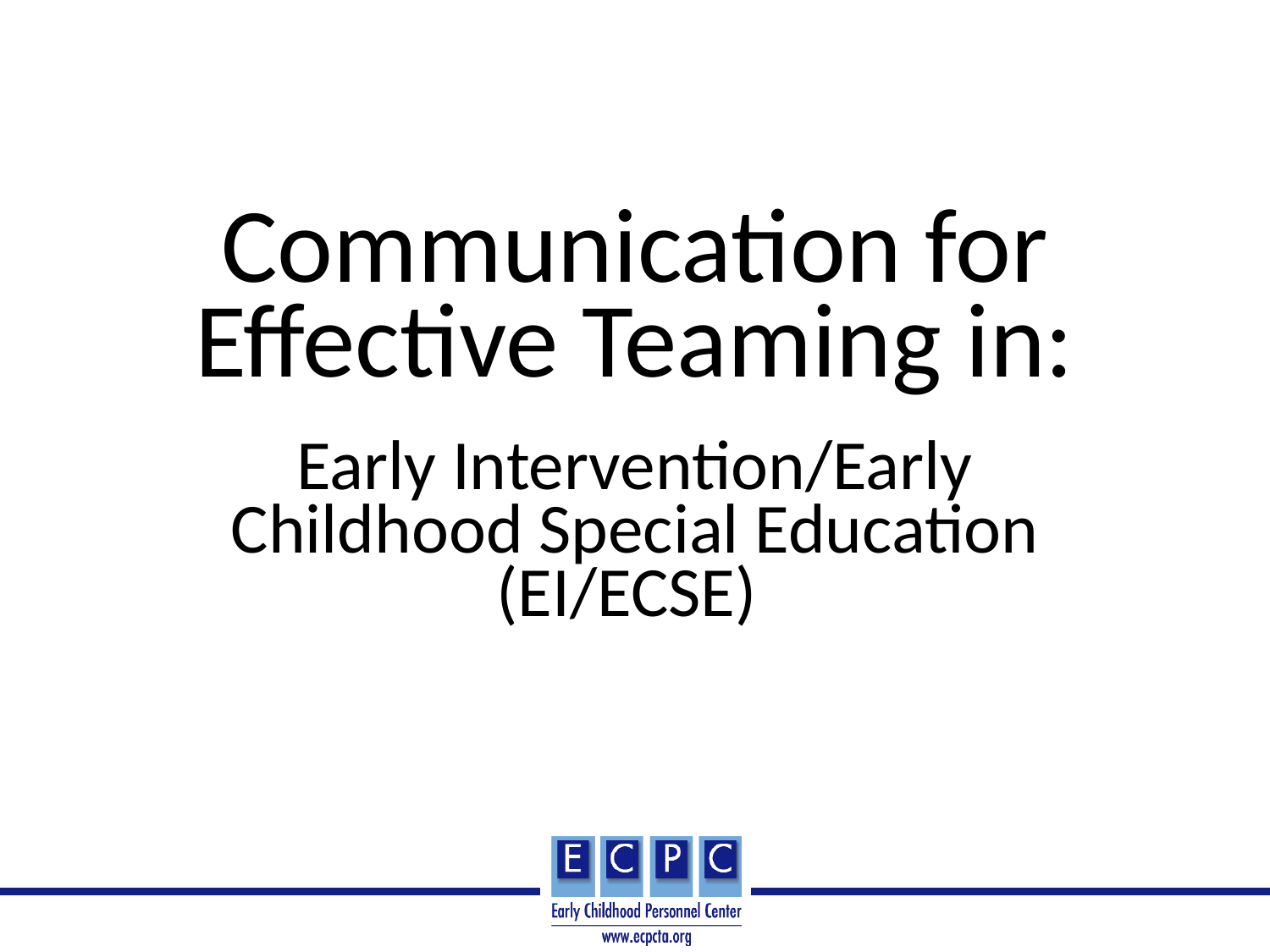

# Communication for Effective Teaming in:
Early Intervention/Early Childhood Special Education (EI/ECSE)